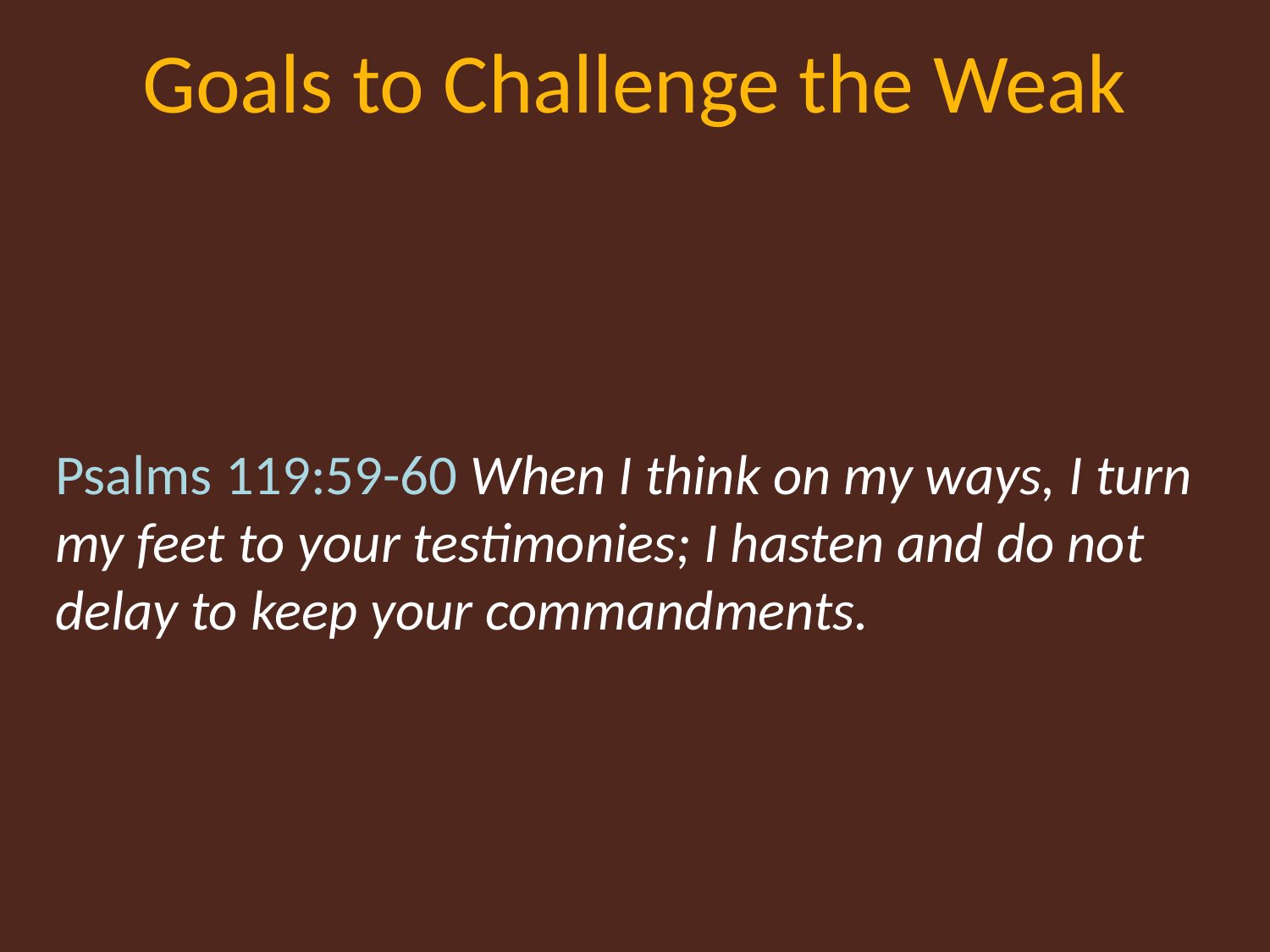

# Goals to Challenge the Weak
Psalms 119:59-60 When I think on my ways, I turn my feet to your testimonies; I hasten and do not delay to keep your commandments.